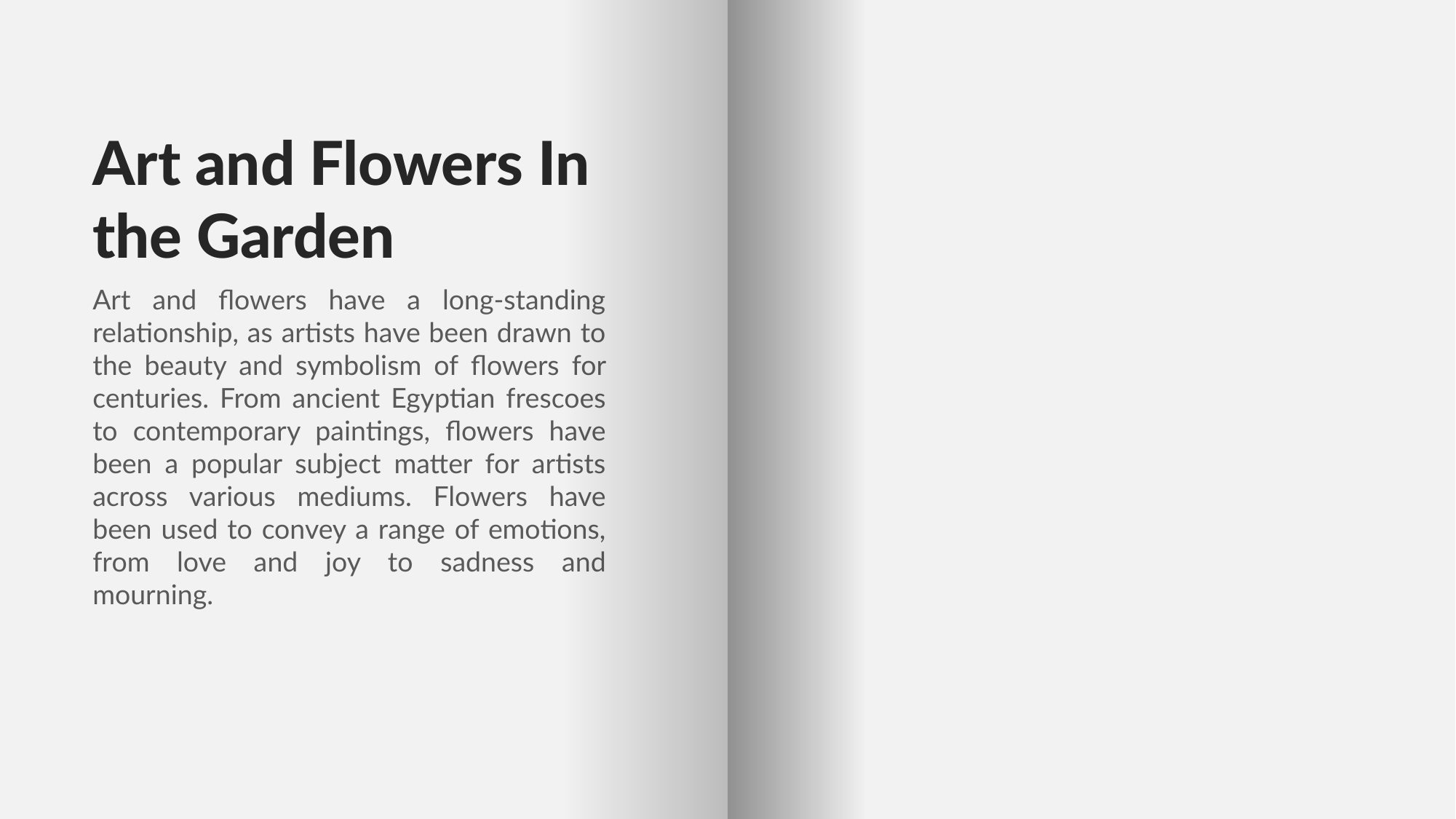

Art and Flowers In the Garden
Art and flowers have a long-standing relationship, as artists have been drawn to the beauty and symbolism of flowers for centuries. From ancient Egyptian frescoes to contemporary paintings, flowers have been a popular subject matter for artists across various mediums. Flowers have been used to convey a range of emotions, from love and joy to sadness and mourning.